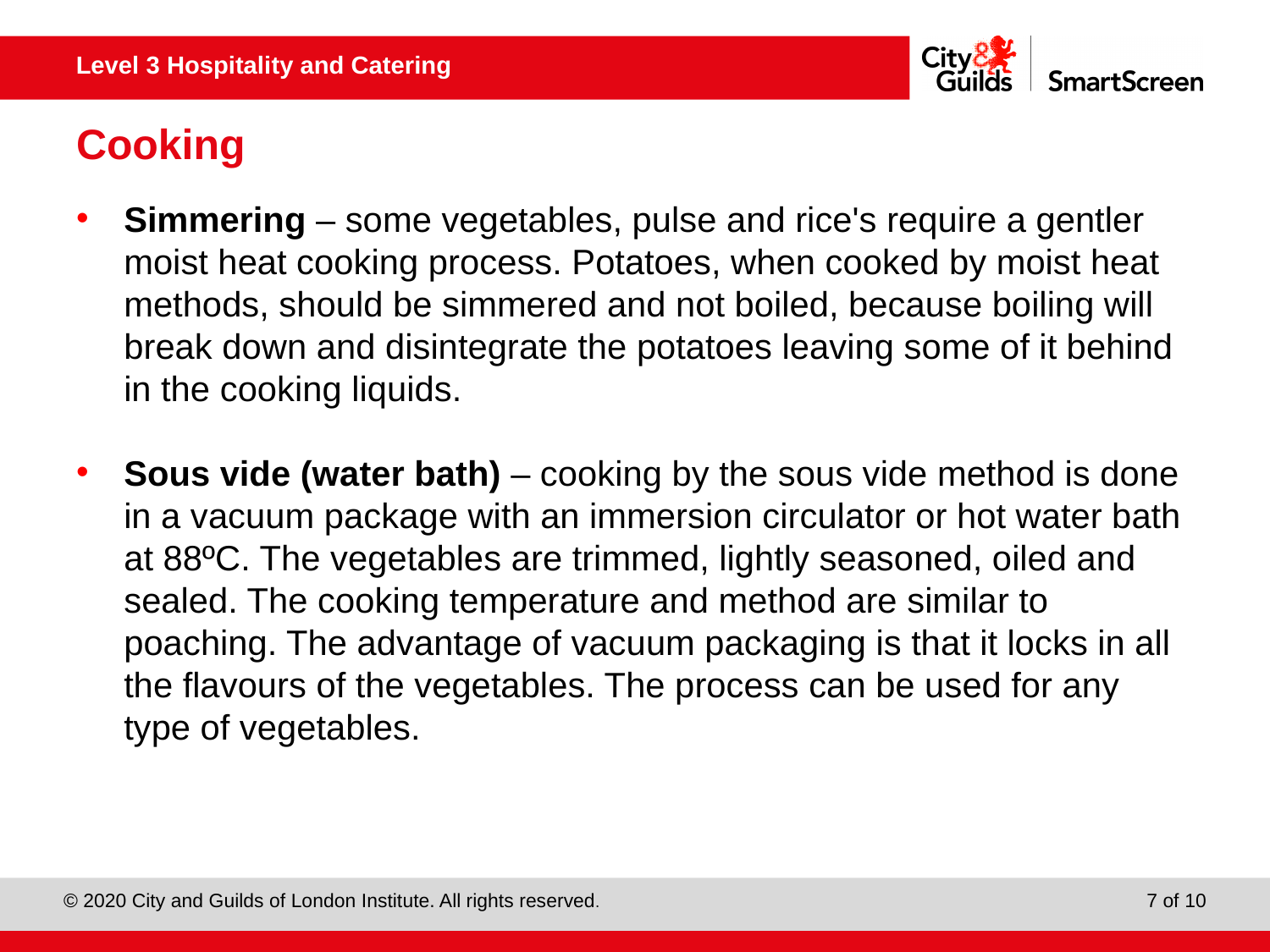

# Cooking
Simmering – some vegetables, pulse and rice's require a gentler moist heat cooking process. Potatoes, when cooked by moist heat methods, should be simmered and not boiled, because boiling will break down and disintegrate the potatoes leaving some of it behind in the cooking liquids.

Sous vide (water bath) – cooking by the sous vide method is done in a vacuum package with an immersion circulator or hot water bath at 88ºC. The vegetables are trimmed, lightly seasoned, oiled and sealed. The cooking temperature and method are similar to poaching. The advantage of vacuum packaging is that it locks in all the flavours of the vegetables. The process can be used for any type of vegetables.